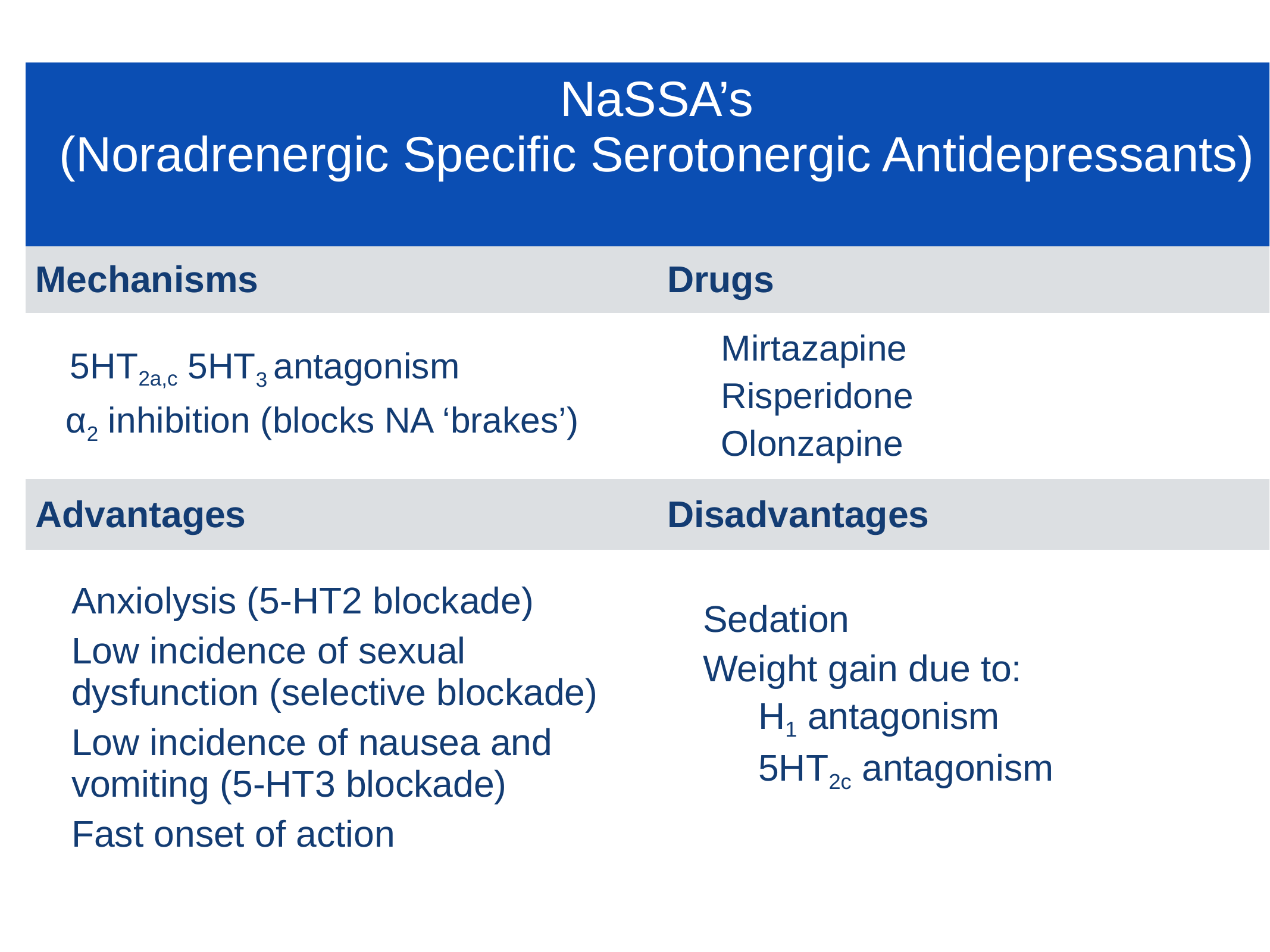

| NaSSA’s (Noradrenergic Specific Serotonergic Antidepressants) |  |
| --- | --- |
| Mechanisms | Drugs |
| 5HT2a,c 5HT3 antagonism α2 inhibition (blocks NA ‘brakes’) | Mirtazapine Risperidone Olonzapine |
| Advantages | Disadvantages |
| Anxiolysis (5-HT2 blockade) Low incidence of sexual dysfunction (selective blockade) Low incidence of nausea and vomiting (5-HT3 blockade) Fast onset of action | Sedation Weight gain due to: H1 antagonism 5HT2c antagonism |